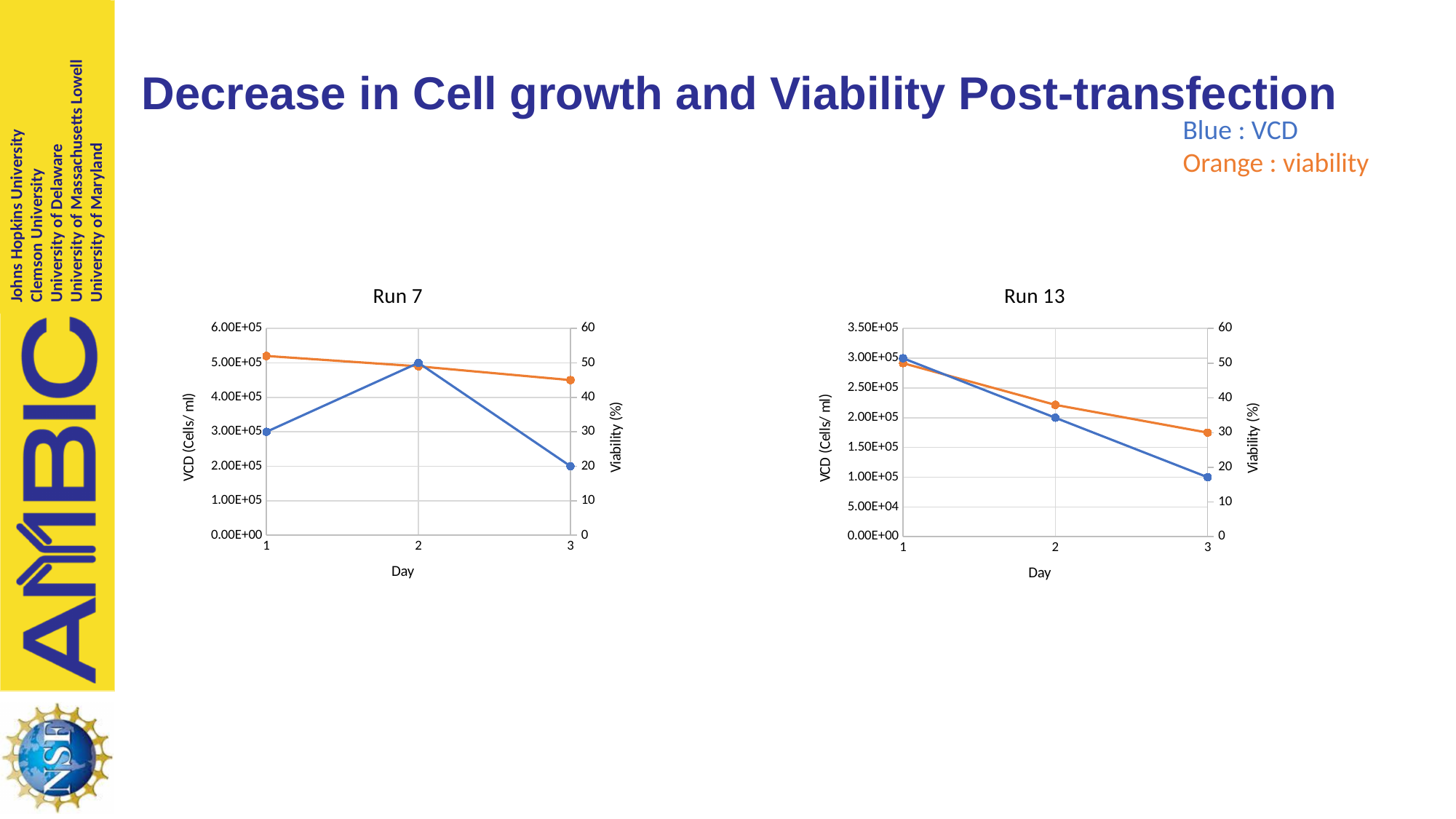

# Decrease in Cell growth and Viability Post-transfection
Blue : VCD
Orange : viability

### Chart: Run 7

| Category | SF7 | SF7 |
|---|---|---|

### Chart: Run 13

| Category | SF13 | SF13 |
|---|---|---|